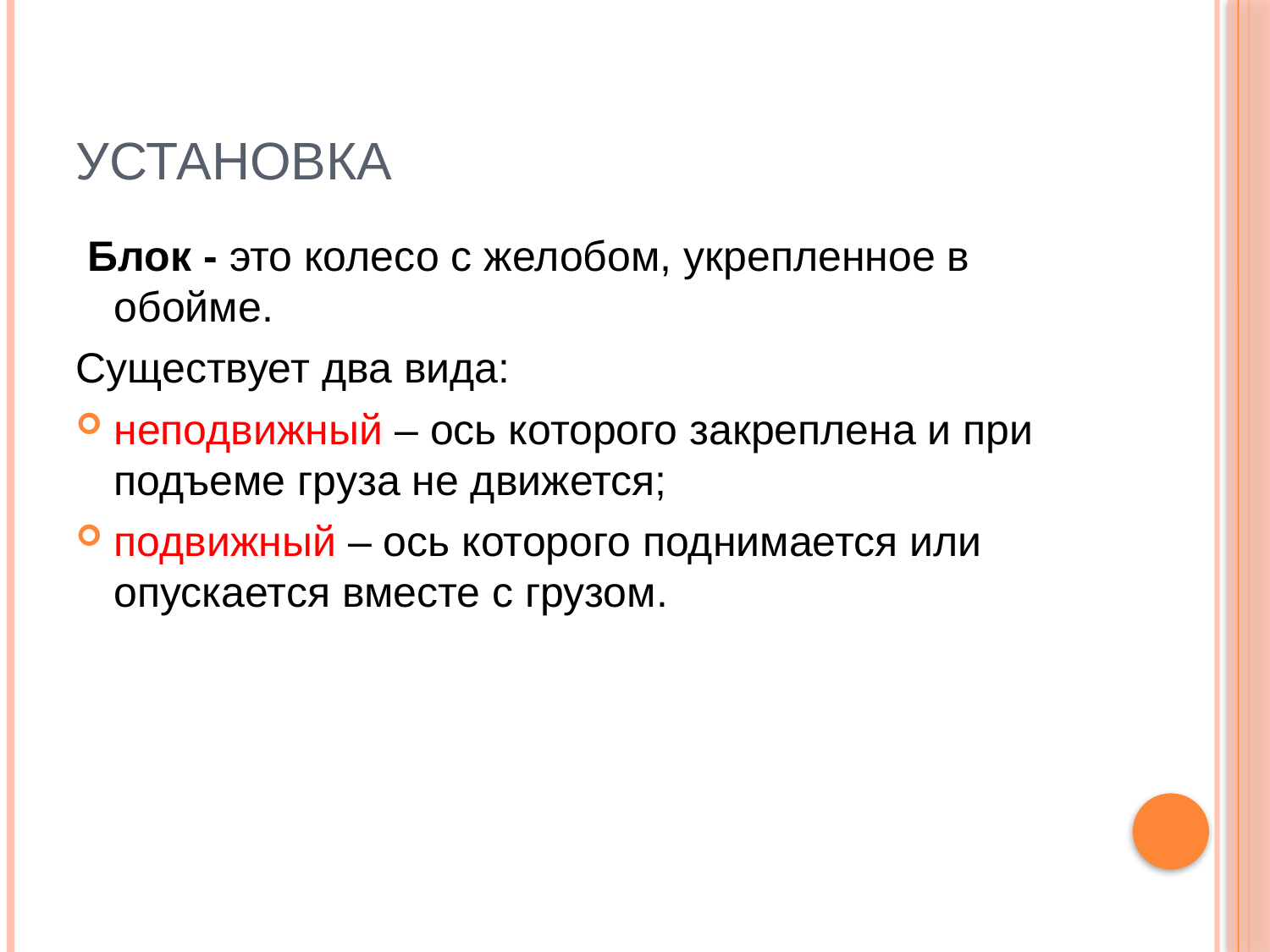

# Установка
 Блок - это колесо с желобом, укрепленное в обойме.
Существует два вида:
неподвижный – ось которого закреплена и при подъеме груза не движется;
подвижный – ось которого поднимается или опускается вместе с грузом.